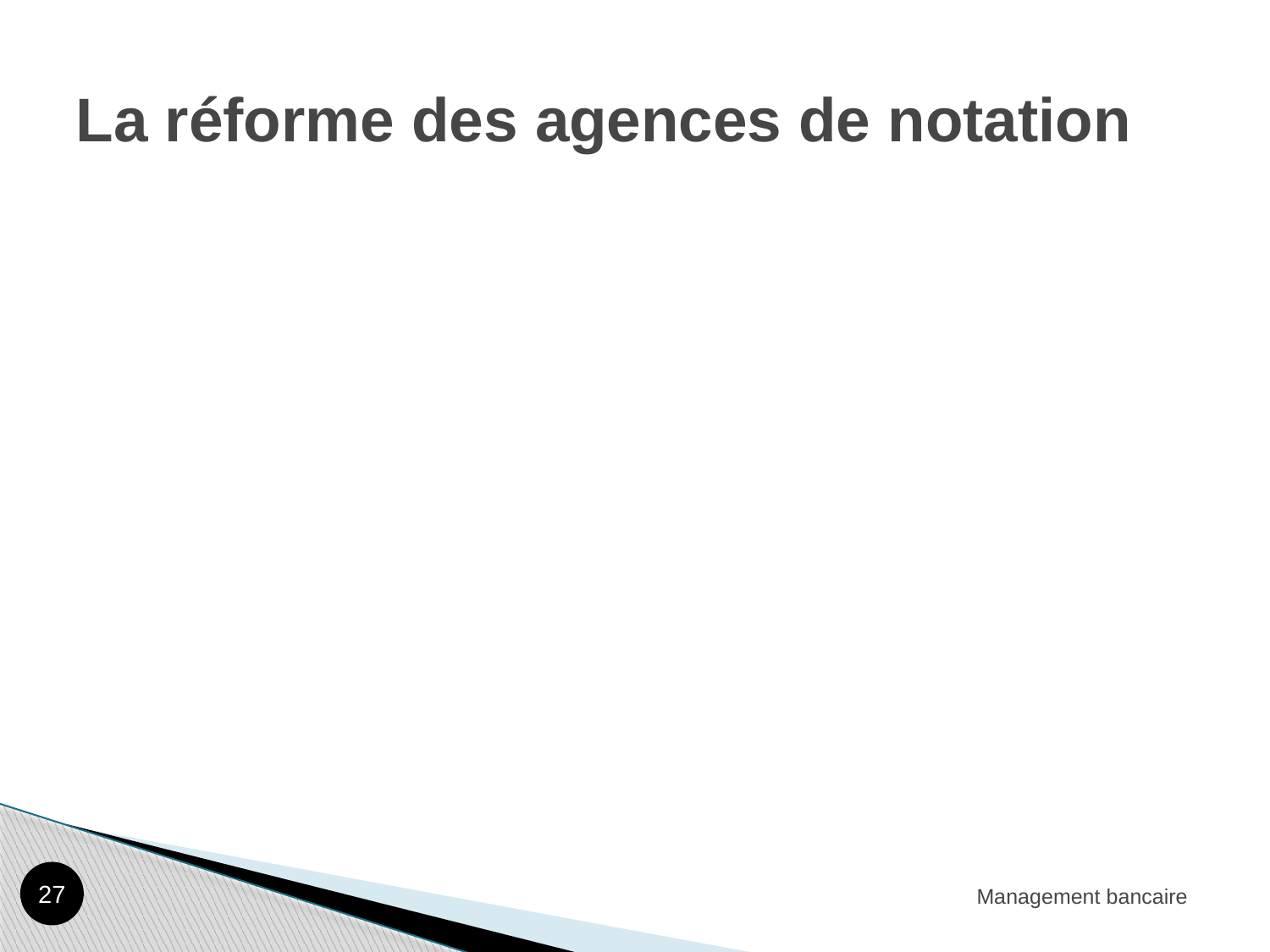

# La réforme des agences de notation

27
Management bancaire